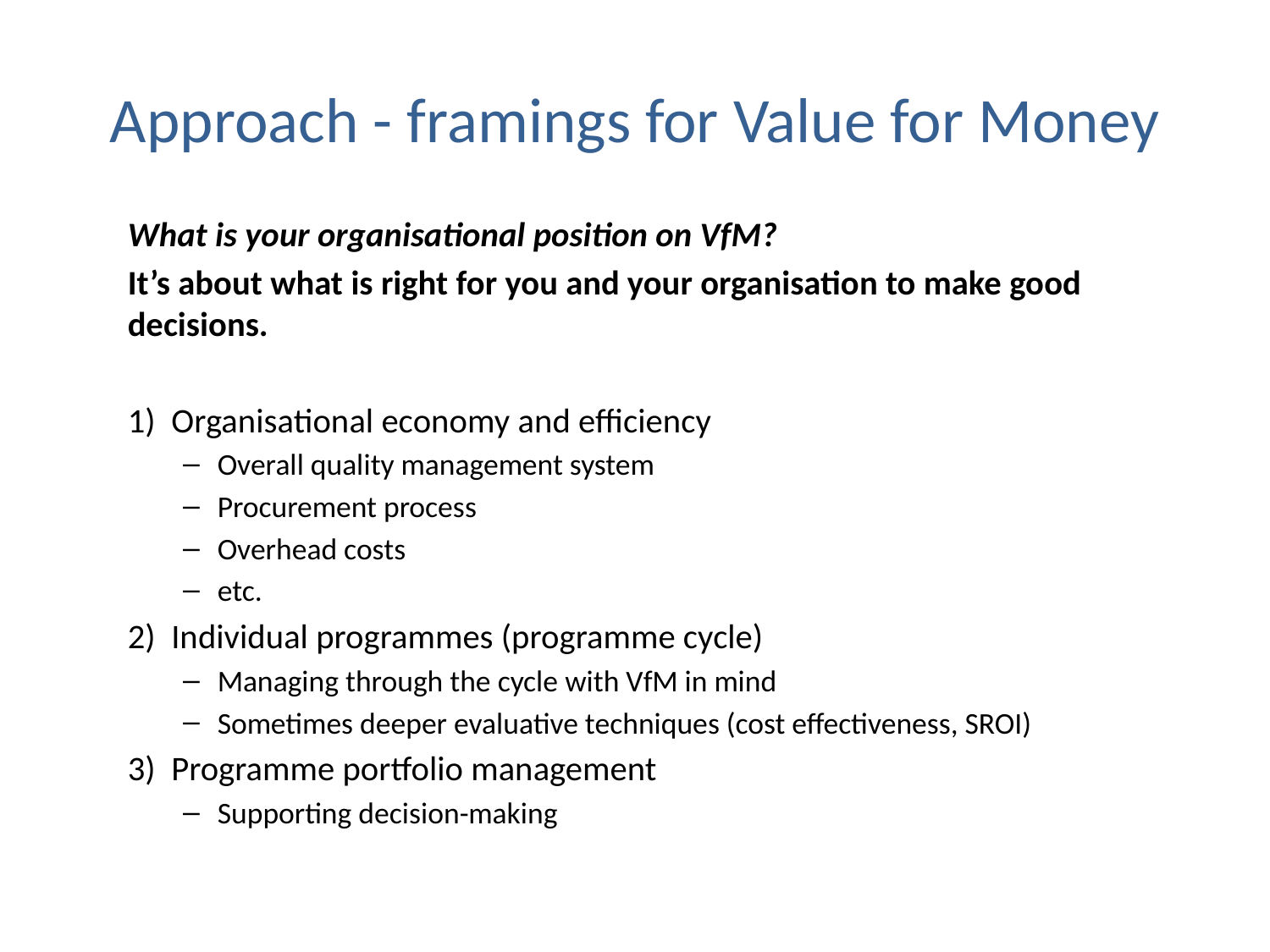

# Approach - framings for Value for Money
What is your organisational position on VfM?
It’s about what is right for you and your organisation to make good decisions.

1)  Organisational economy and efficiency
Overall quality management system
Procurement process
Overhead costs
etc.
2)  Individual programmes (programme cycle)
Managing through the cycle with VfM in mind
Sometimes deeper evaluative techniques (cost effectiveness, SROI)
3)  Programme portfolio management
Supporting decision-making